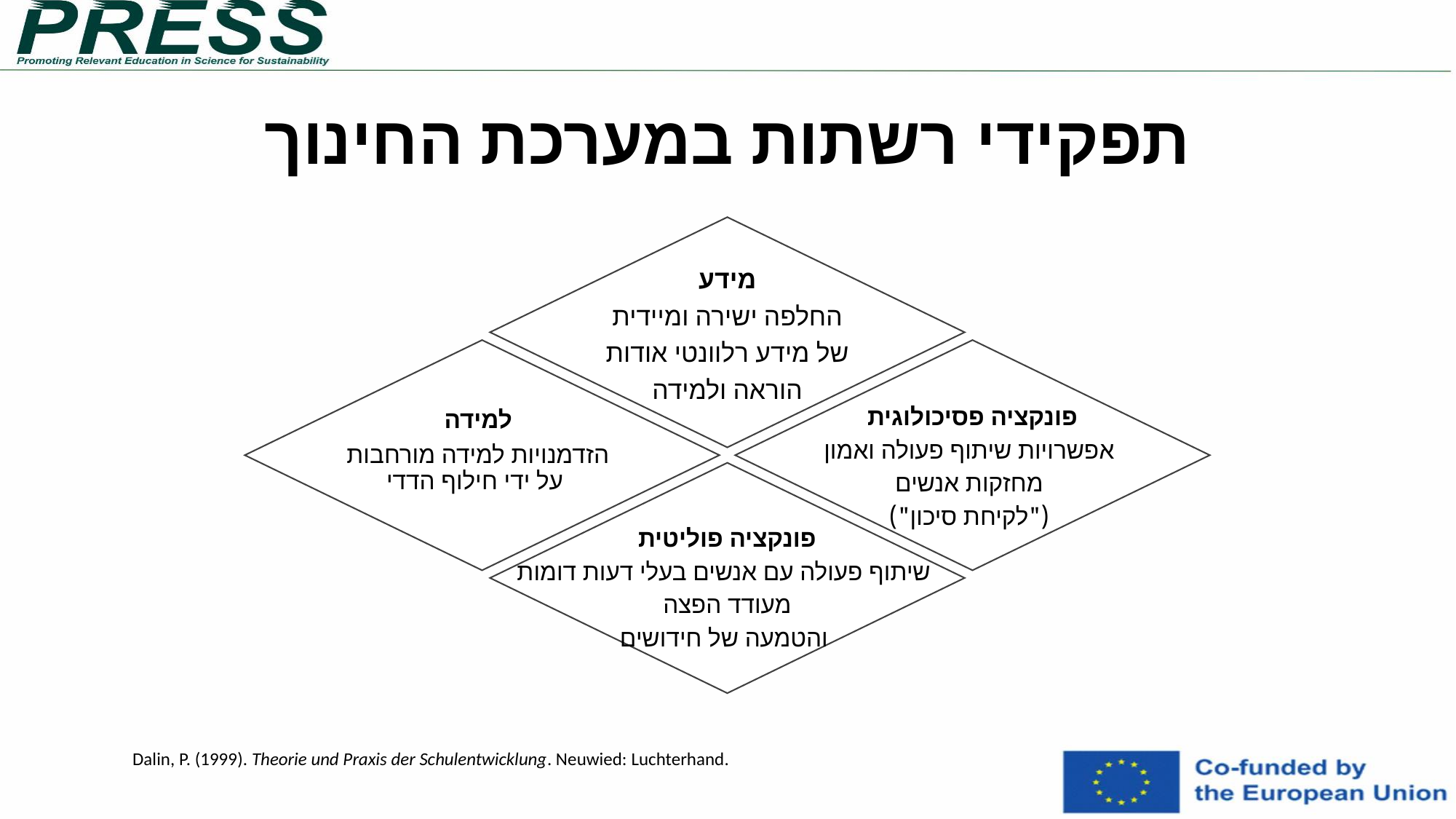

תפקידי רשתות במערכת החינוך

מידע
החלפה ישירה ומיידית
של מידע רלוונטי אודות
הוראה ולמידה

למידה
הזדמנויות למידה מורחבות
 על ידי חילוף הדדי

פונקציה פסיכולוגית
 אפשרויות שיתוף פעולה ואמון
 מחזקות אנשים
 ("לקיחת סיכון")

פונקציה פוליטית
 שיתוף פעולה עם אנשים בעלי דעות דומות
 מעודד הפצה
 והטמעה של חידושים
Dalin, P. (1999). Theorie und Praxis der Schulentwicklung. Neuwied: Luchterhand.